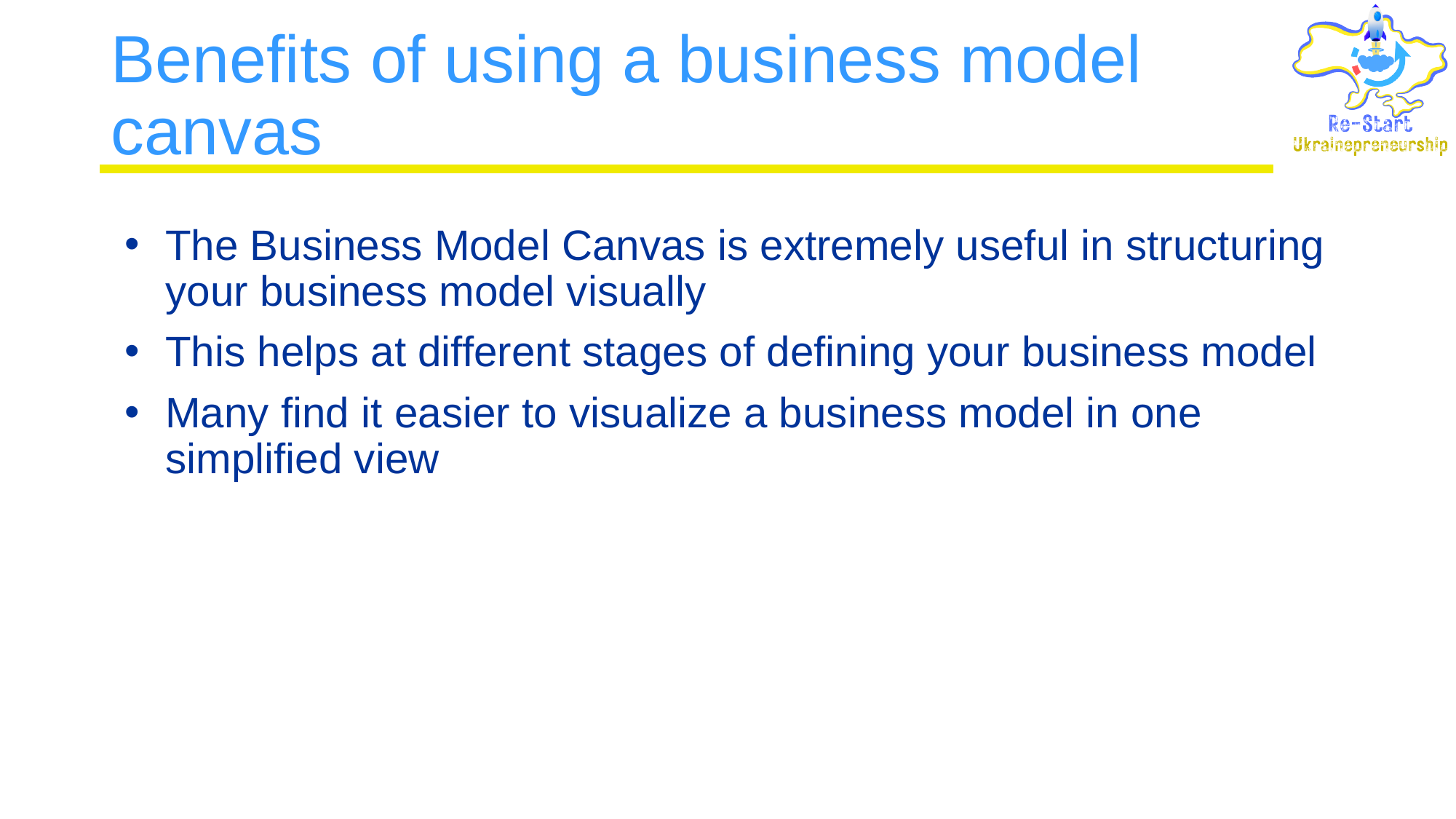

# Benefits of using a business model canvas
The Business Model Canvas is extremely useful in structuring your business model visually
This helps at different stages of defining your business model
Many find it easier to visualize a business model in one simplified view